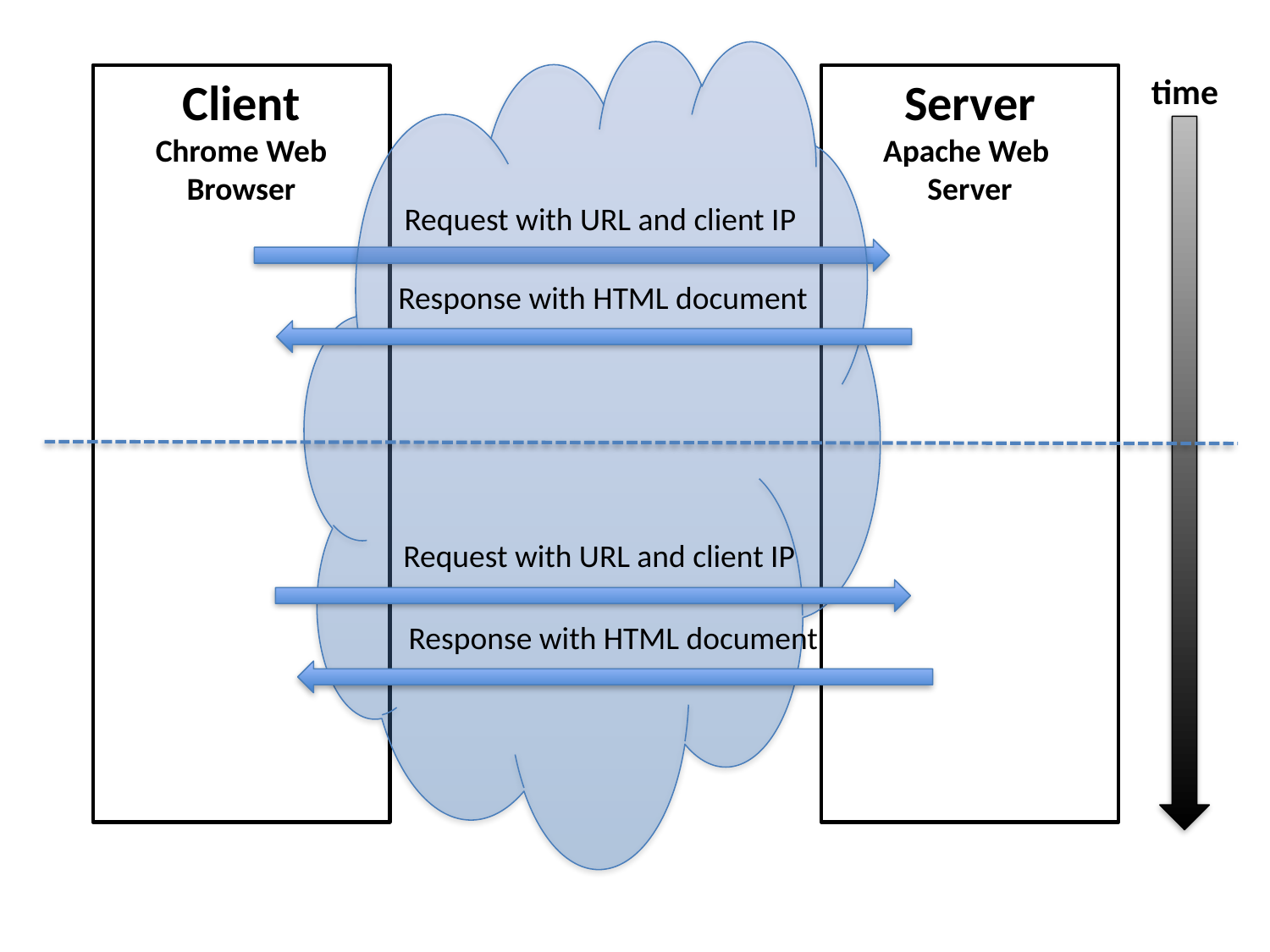

time
Client
Chrome Web Browser

Server
Apache Web
Server

Request with URL and client IP

Response with HTML document

Request with URL and client IP

Response with HTML document